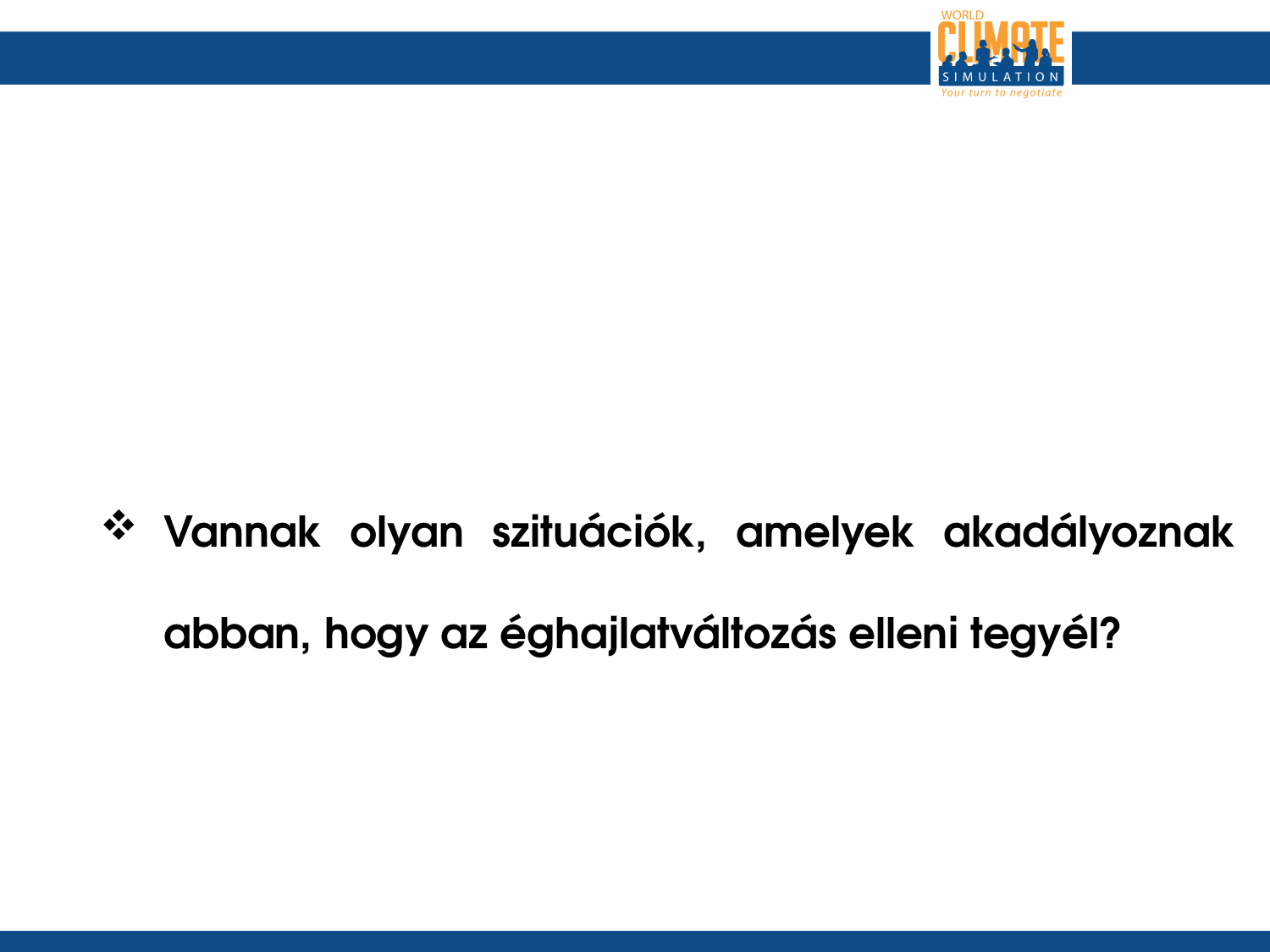

Vannak olyan szituációk, amelyek akadályoznak abban, hogy az éghajlatváltozás elleni tegyél?